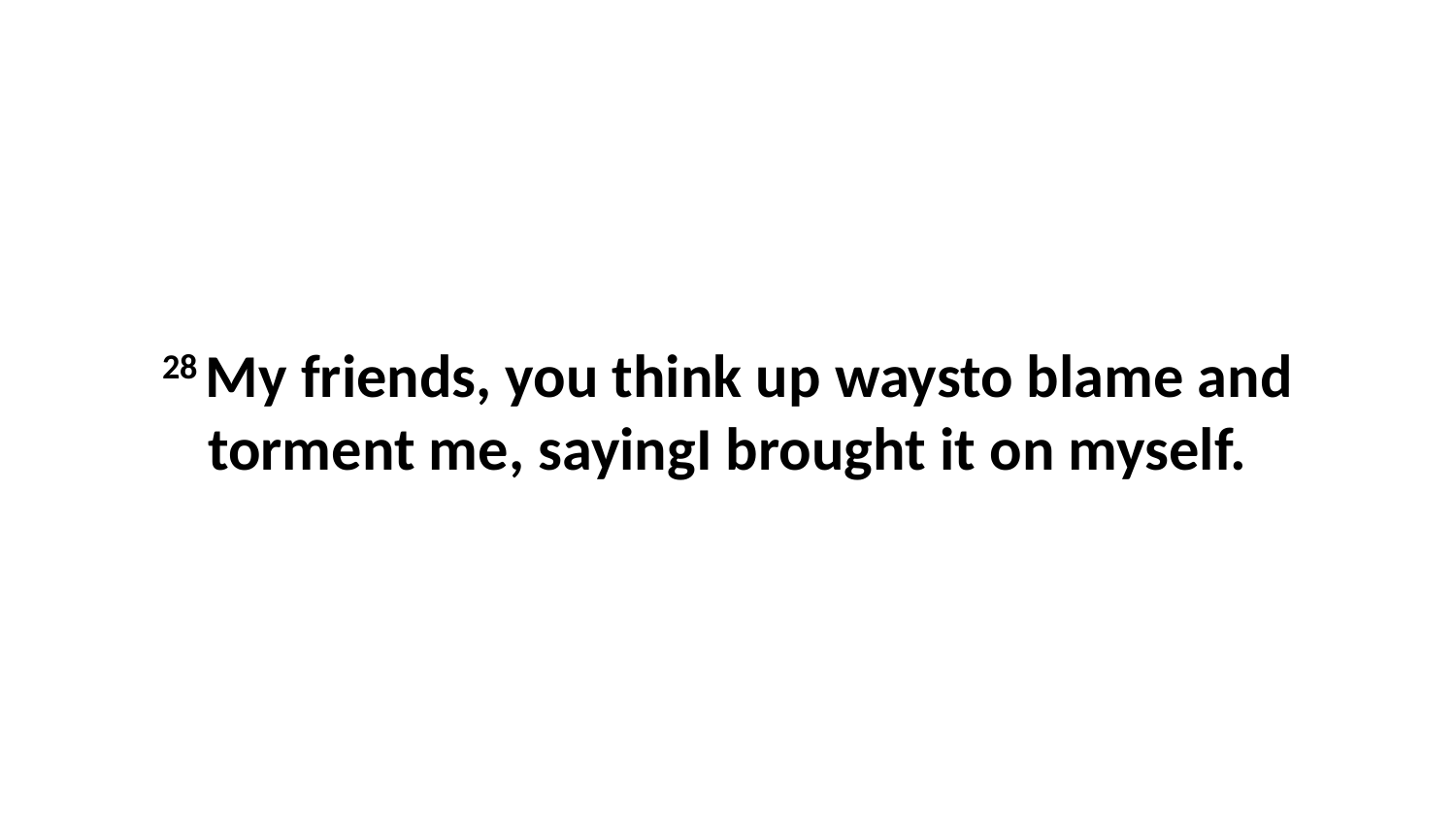

28 My friends, you think up waysto blame and torment me, sayingI brought it on myself.